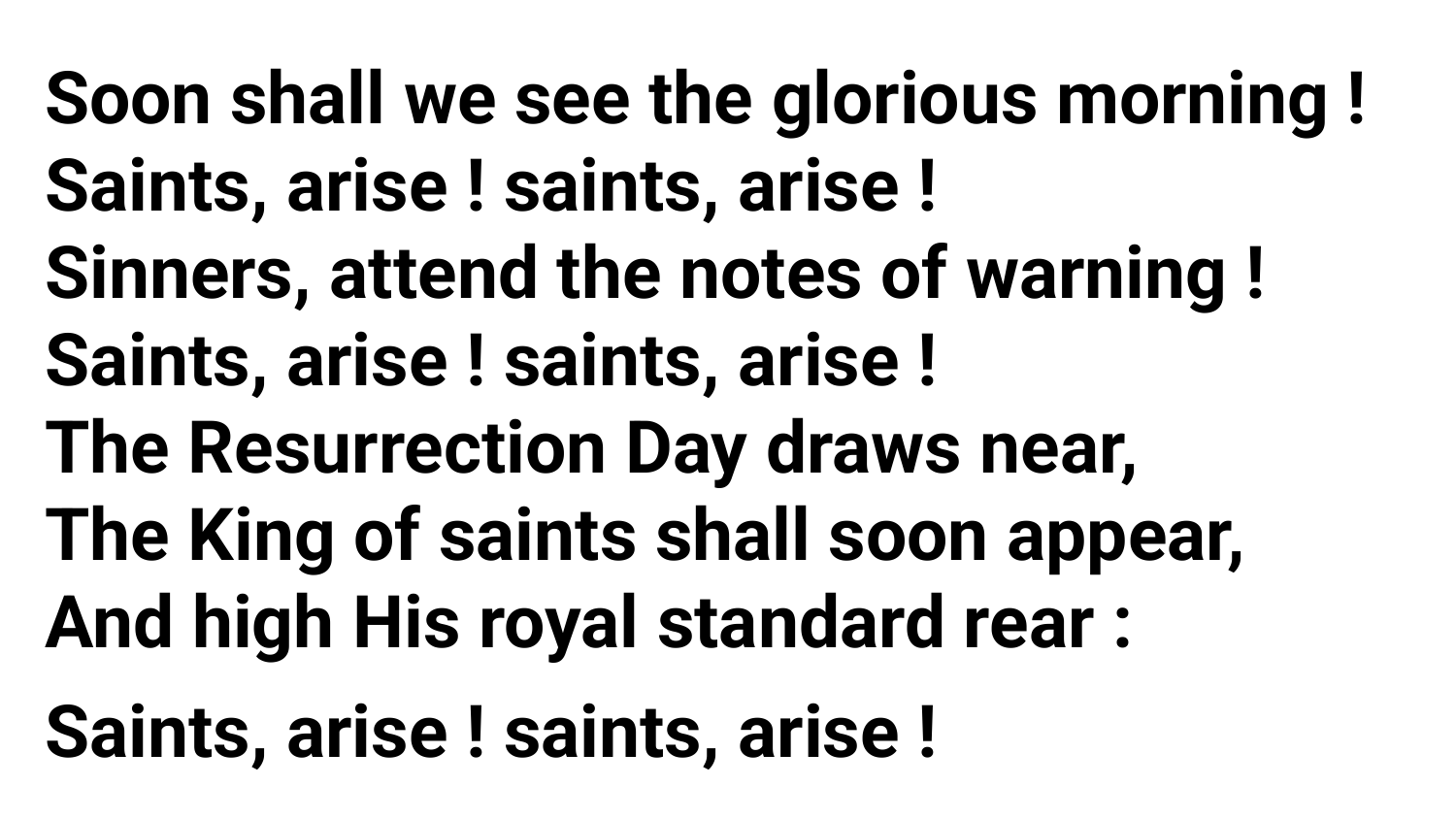

Soon shall we see the glorious morning !
Saints, arise ! saints, arise !
Sinners, attend the notes of warning !
Saints, arise ! saints, arise !
The Resurrection Day draws near,
The King of saints shall soon appear,
And high His royal standard rear :
Saints, arise ! saints, arise !